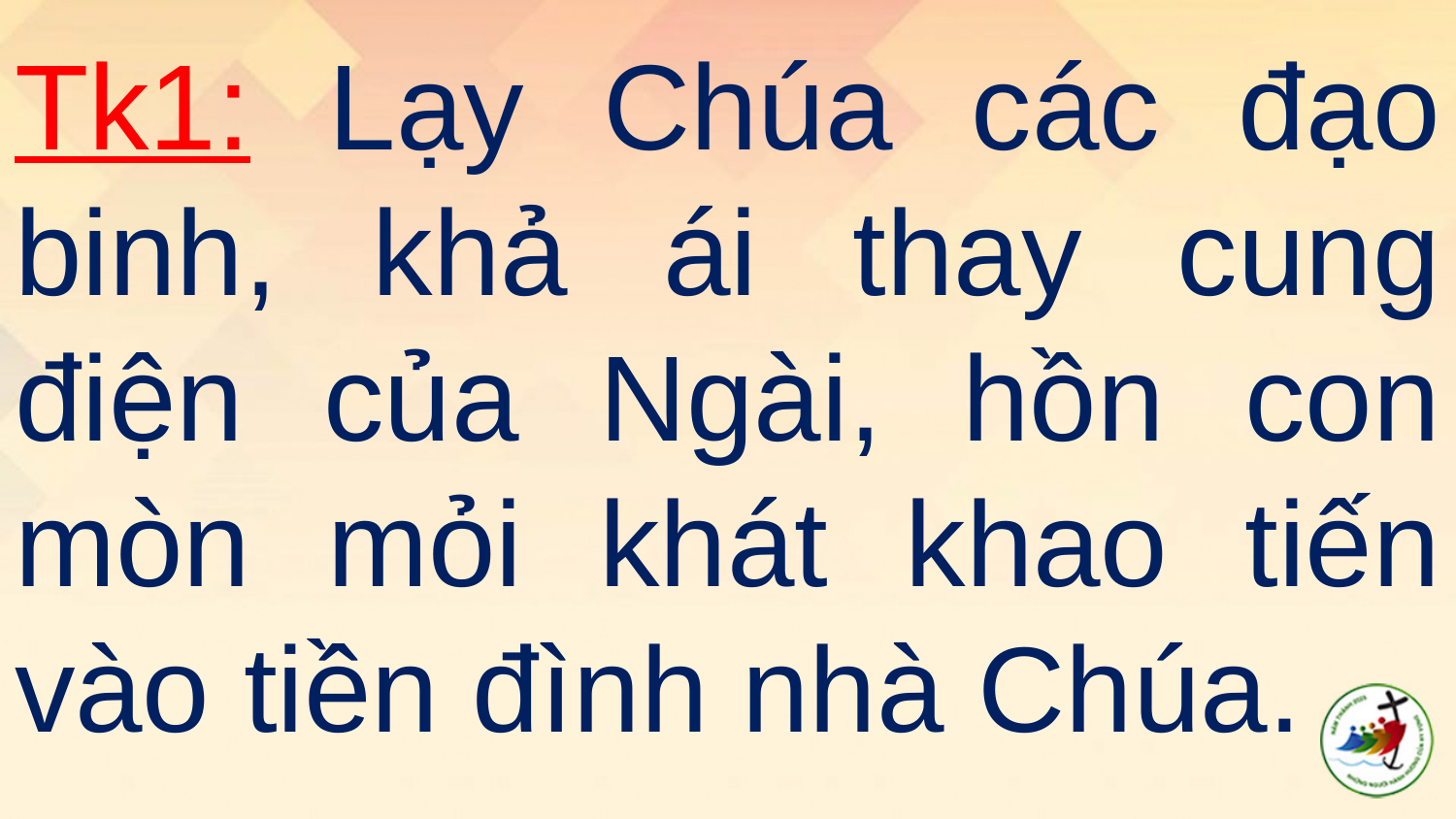

Tk1: Lạy Chúa các đạo binh, khả ái thay cung điện của Ngài, hồn con mòn mỏi khát khao tiến vào tiền đình nhà Chúa.
#